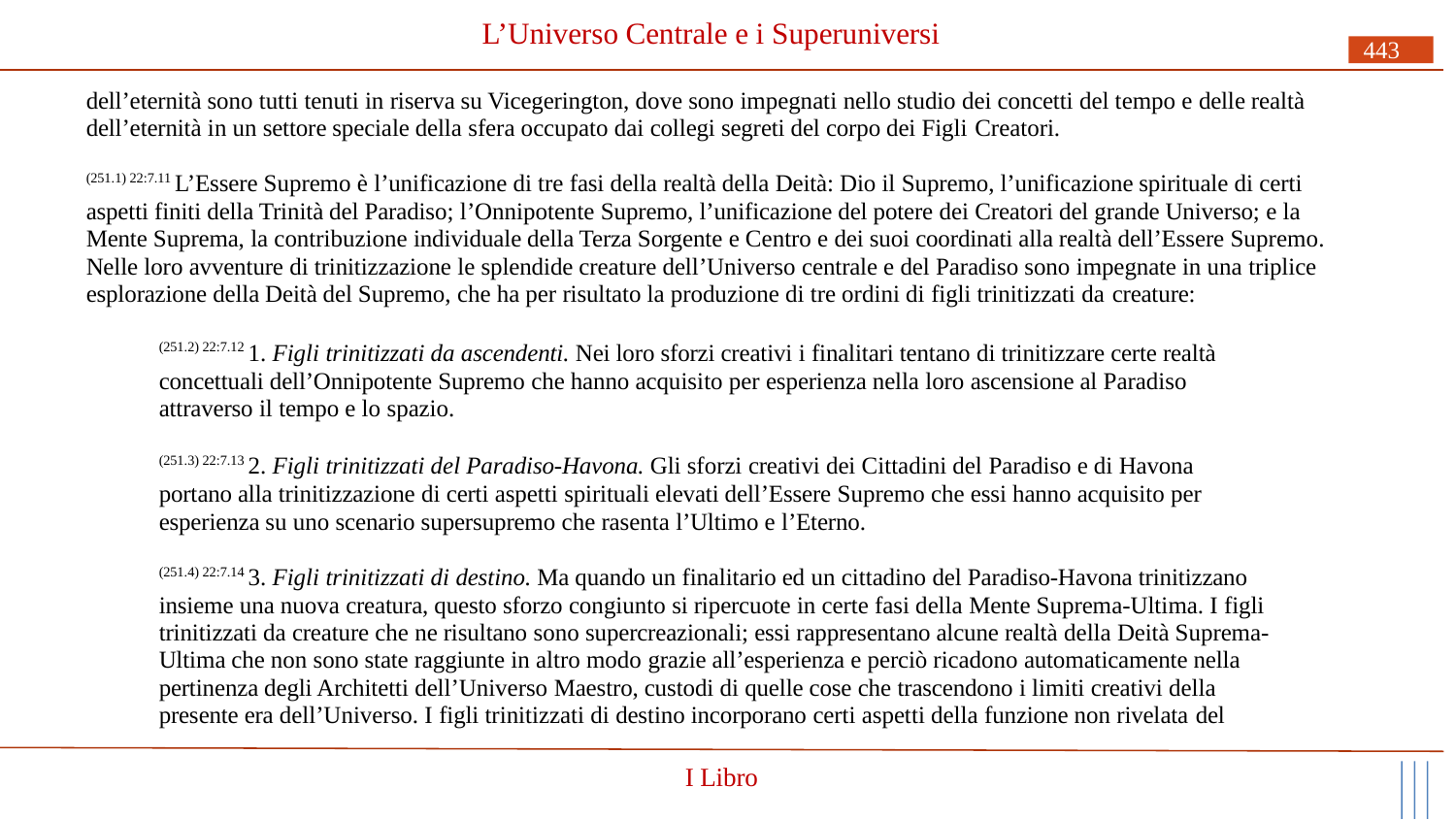

# L’Universo Centrale e i Superuniversi
443

dell’eternità sono tutti tenuti in riserva su Vicegerington, dove sono impegnati nello studio dei concetti del tempo e delle realtà  dell’eternità in un settore speciale della sfera occupato dai collegi segreti del corpo dei Figli Creatori.

(251.1) 22:7.11 L’Essere Supremo è l’unificazione di tre fasi della realtà della Deità: Dio il Supremo, l’unificazione spirituale di certi  aspetti finiti della Trinità del Paradiso; l’Onnipotente Supremo, l’unificazione del potere dei Creatori del grande Universo; e la  Mente Suprema, la contribuzione individuale della Terza Sorgente e Centro e dei suoi coordinati alla realtà dell’Essere Supremo.  Nelle loro avventure di trinitizzazione le splendide creature dell’Universo centrale e del Paradiso sono impegnate in una triplice  esplorazione della Deità del Supremo, che ha per risultato la produzione di tre ordini di figli trinitizzati da creature:

(251.2) 22:7.12 1. Figli trinitizzati da ascendenti. Nei loro sforzi creativi i finalitari tentano di trinitizzare certe realtà  concettuali dell’Onnipotente Supremo che hanno acquisito per esperienza nella loro ascensione al Paradiso  attraverso il tempo e lo spazio.

(251.3) 22:7.13 2. Figli trinitizzati del Paradiso-Havona. Gli sforzi creativi dei Cittadini del Paradiso e di Havona  portano alla trinitizzazione di certi aspetti spirituali elevati dell’Essere Supremo che essi hanno acquisito per  esperienza su uno scenario supersupremo che rasenta l’Ultimo e l’Eterno.

(251.4) 22:7.14 3. Figli trinitizzati di destino. Ma quando un finalitario ed un cittadino del Paradiso-Havona trinitizzano  insieme una nuova creatura, questo sforzo congiunto si ripercuote in certe fasi della Mente Suprema-Ultima. I figli  trinitizzati da creature che ne risultano sono supercreazionali; essi rappresentano alcune realtà della Deità Suprema-  Ultima che non sono state raggiunte in altro modo grazie all’esperienza e perciò ricadono automaticamente nella  pertinenza degli Architetti dell’Universo Maestro, custodi di quelle cose che trascendono i limiti creativi della  presente era dell’Universo. I figli trinitizzati di destino incorporano certi aspetti della funzione non rivelata del

I Libro